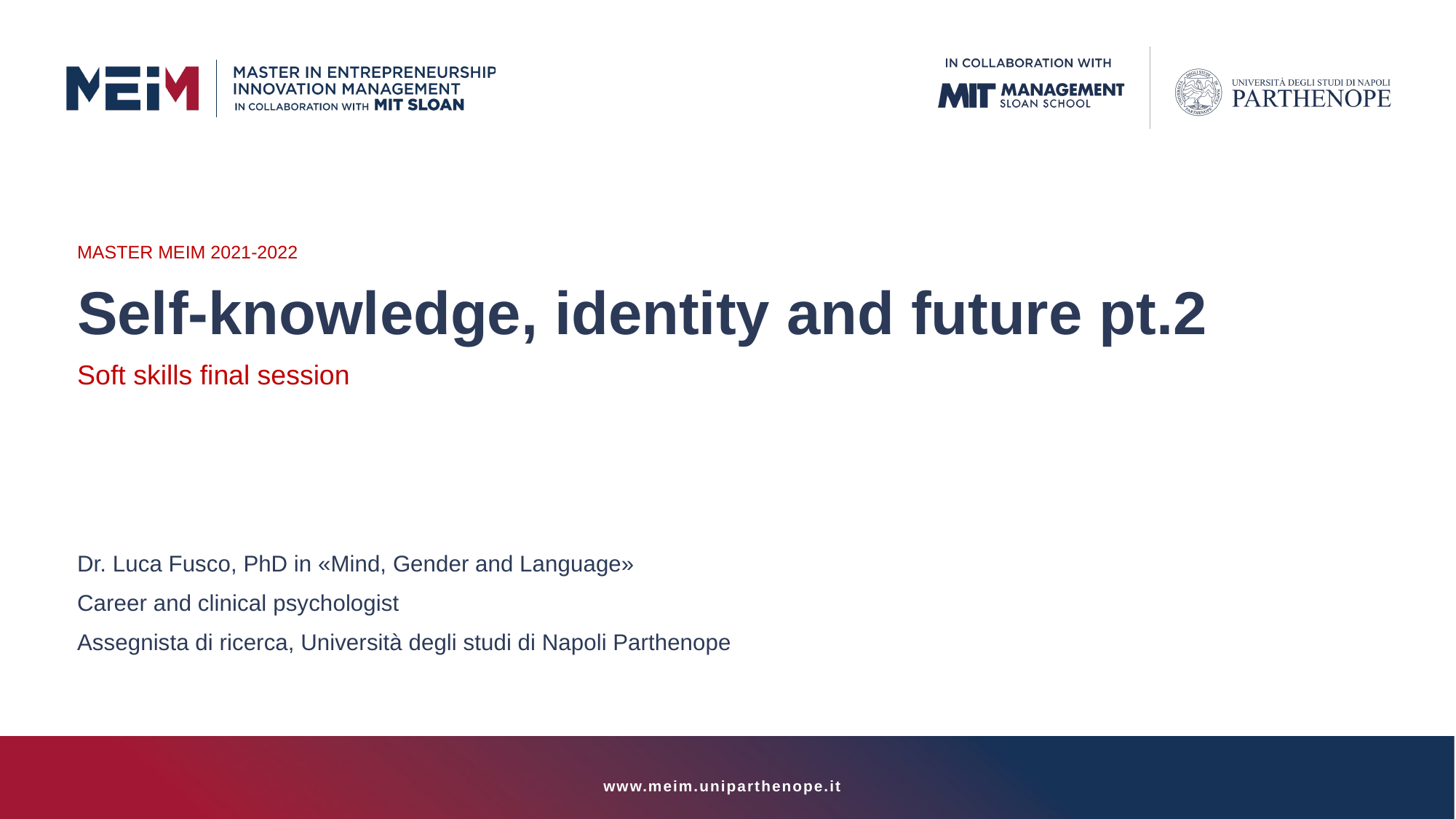

MASTER MEIM 2021-2022
Self-knowledge, identity and future pt.2
Soft skills final session
Dr. Luca Fusco, PhD in «Mind, Gender and Language»
Career and clinical psychologist
Assegnista di ricerca, Università degli studi di Napoli Parthenope